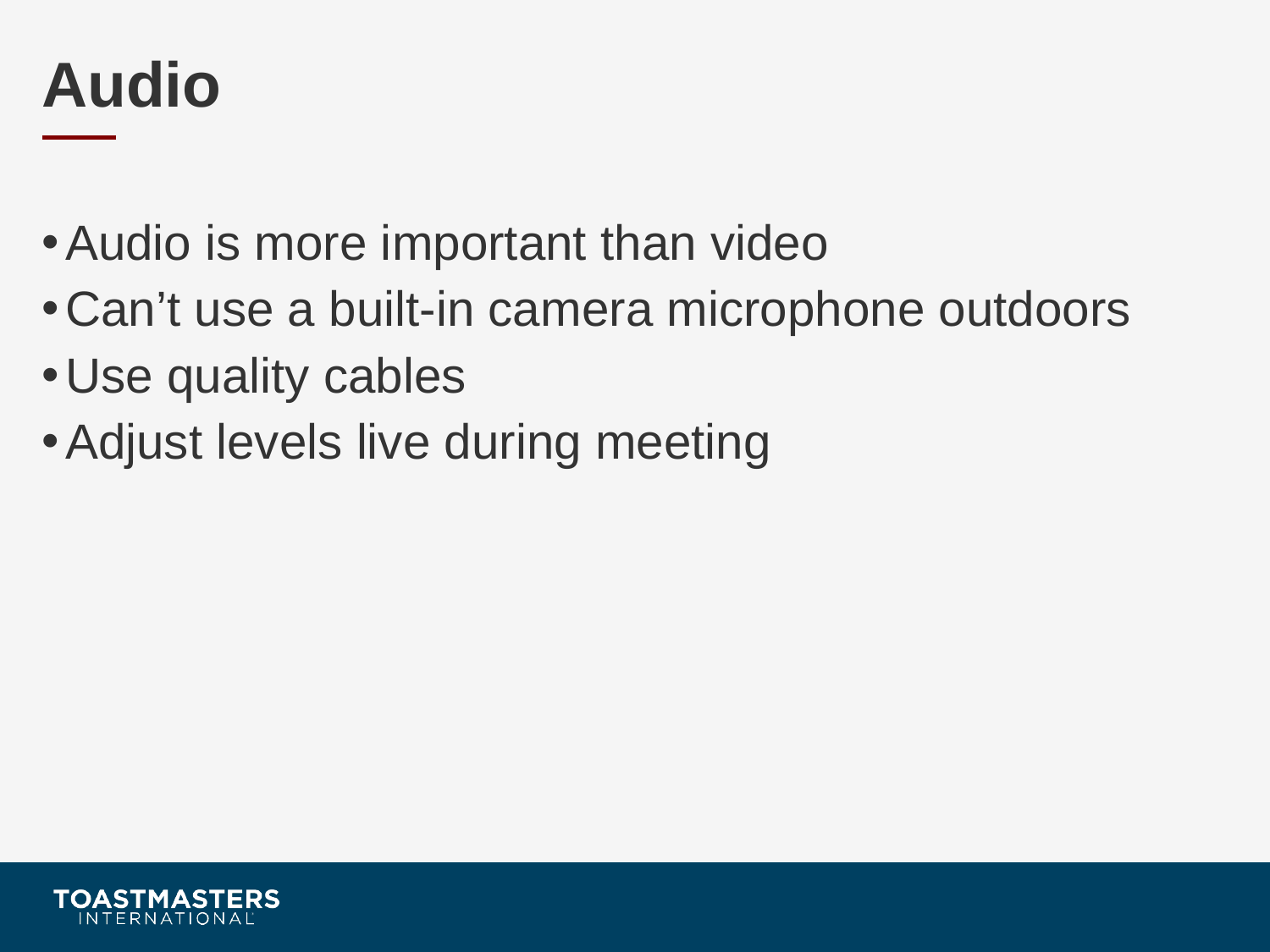

# Audio
Audio is more important than video
Can’t use a built-in camera microphone outdoors
Use quality cables
Adjust levels live during meeting